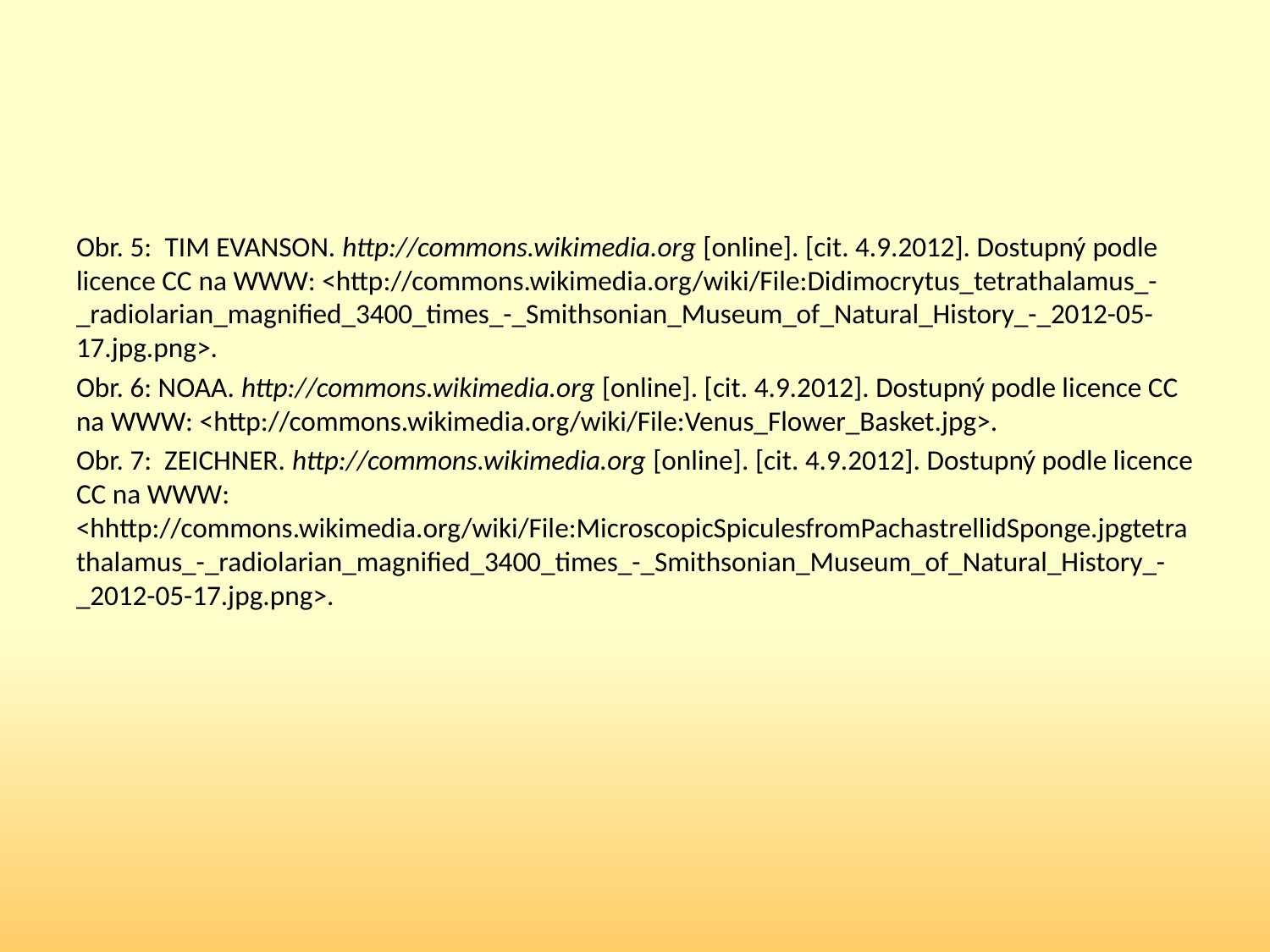

#
Obr. 5:  TIM EVANSON. http://commons.wikimedia.org [online]. [cit. 4.9.2012]. Dostupný podle licence CC na WWW: <http://commons.wikimedia.org/wiki/File:Didimocrytus_tetrathalamus_-_radiolarian_magnified_3400_times_-_Smithsonian_Museum_of_Natural_History_-_2012-05-17.jpg.png>.
Obr. 6: NOAA. http://commons.wikimedia.org [online]. [cit. 4.9.2012]. Dostupný podle licence CC na WWW: <http://commons.wikimedia.org/wiki/File:Venus_Flower_Basket.jpg>.
Obr. 7:  ZEICHNER. http://commons.wikimedia.org [online]. [cit. 4.9.2012]. Dostupný podle licence CC na WWW: <hhttp://commons.wikimedia.org/wiki/File:MicroscopicSpiculesfromPachastrellidSponge.jpgtetrathalamus_-_radiolarian_magnified_3400_times_-_Smithsonian_Museum_of_Natural_History_-_2012-05-17.jpg.png>.